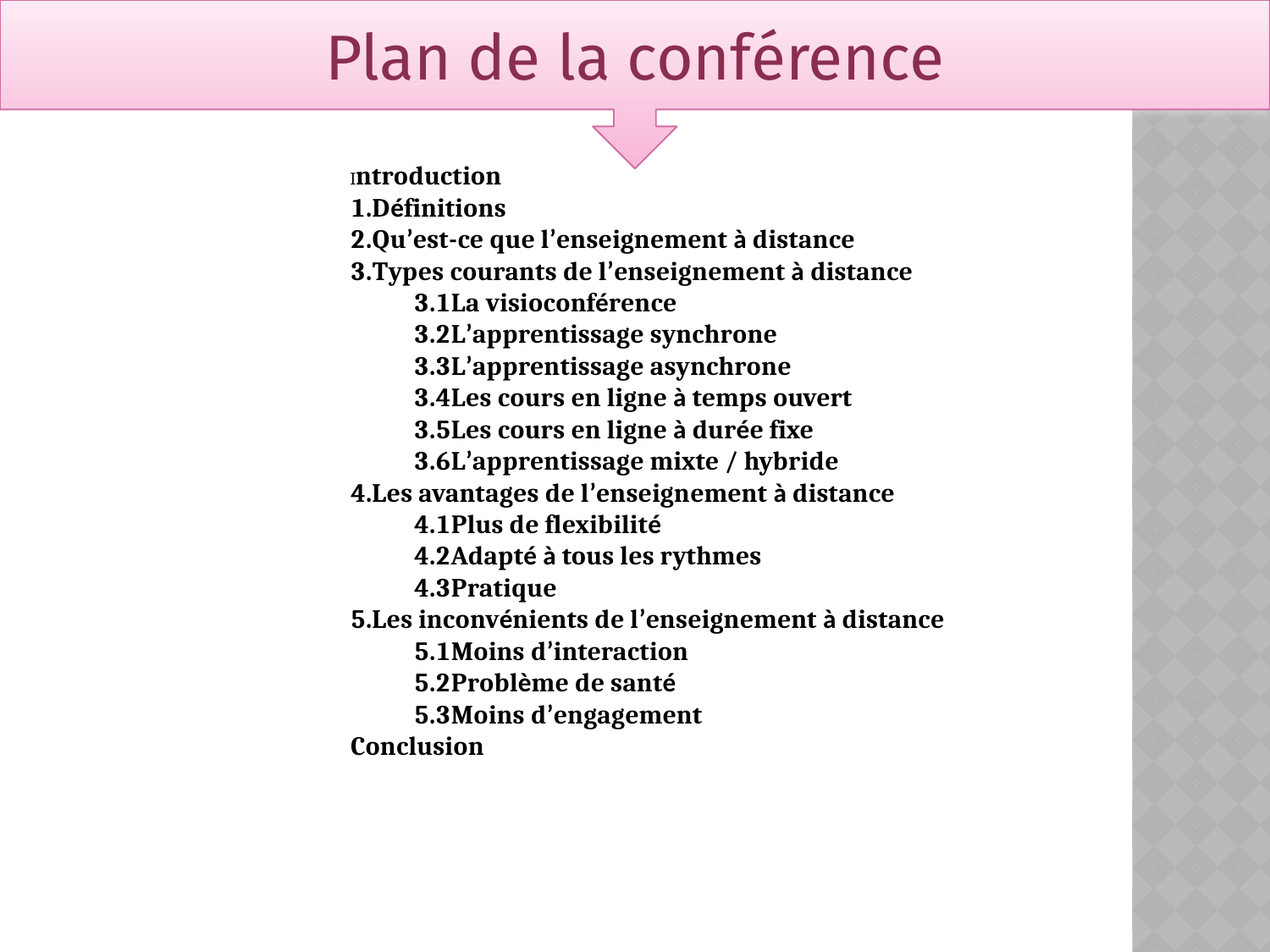

Plan de la conférence
Introduction
1.Définitions
2.Qu’est-ce que l’enseignement à distance
3.Types courants de l’enseignement à distance
3.1La visioconférence
3.2L’apprentissage synchrone
3.3L’apprentissage asynchrone
3.4Les cours en ligne à temps ouvert
3.5Les cours en ligne à durée fixe
3.6L’apprentissage mixte / hybride
4.Les avantages de l’enseignement à distance
4.1Plus de flexibilité
4.2Adapté à tous les rythmes
4.3Pratique
5.Les inconvénients de l’enseignement à distance
5.1Moins d’interaction
5.2Problème de santé
5.3Moins d’engagement
Conclusion